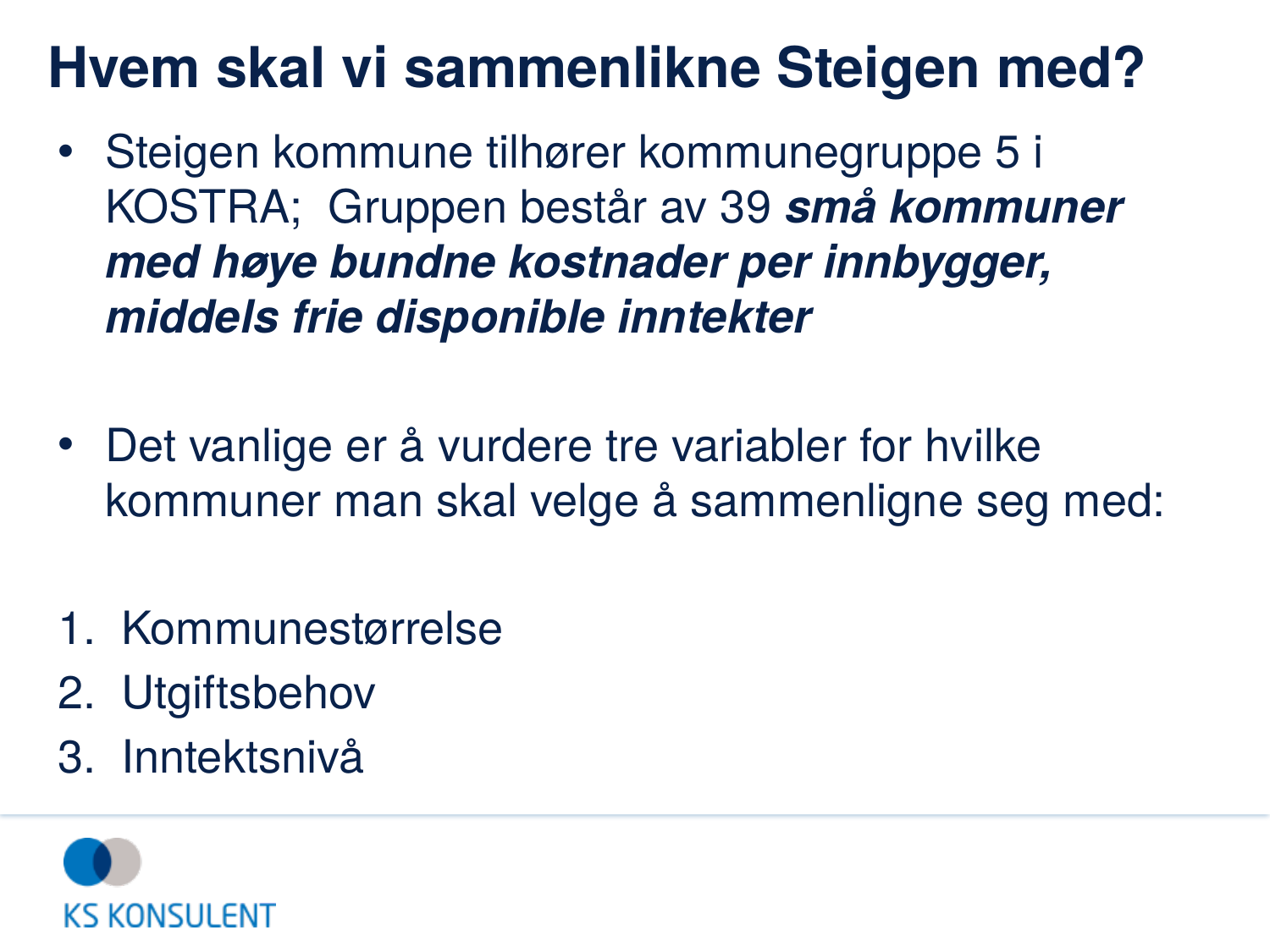

# Hvem skal vi sammenlikne Steigen med?
Steigen kommune tilhører kommunegruppe 5 i KOSTRA;  Gruppen består av 39 små kommuner med høye bundne kostnader per innbygger, middels frie disponible inntekter

Det vanlige er å vurdere tre variabler for hvilke kommuner man skal velge å sammenligne seg med:

Kommunestørrelse
Utgiftsbehov
Inntektsnivå